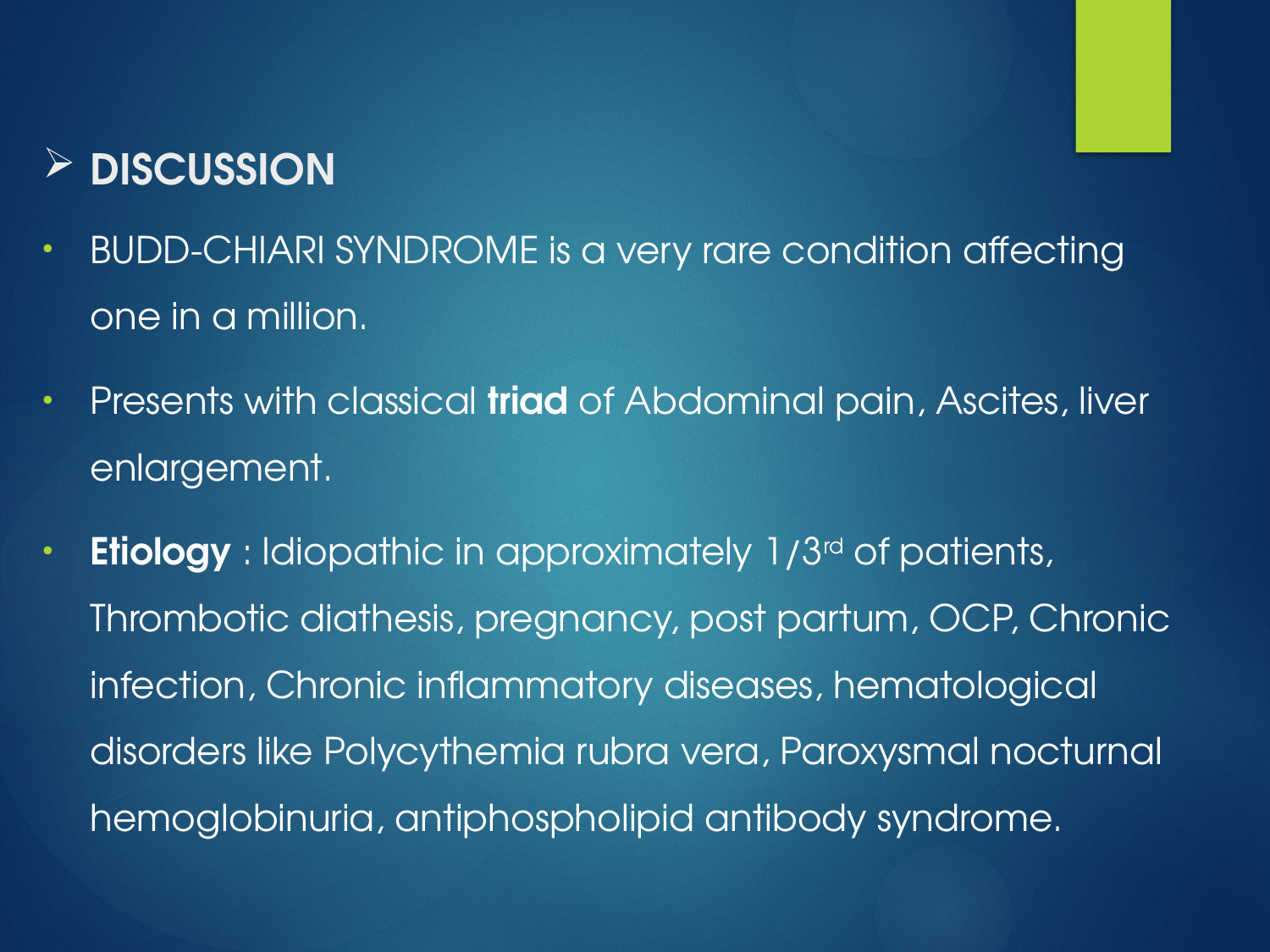

# DISCUSSION
BUDD-CHIARI SYNDROME is a very rare condition affecting one in a million.
Presents with classical triad of Abdominal pain, Ascites, liver enlargement.
Etiology : Idiopathic in approximately 1/3rd of patients, Thrombotic diathesis, pregnancy, post partum, OCP, Chronic infection, Chronic inflammatory diseases, hematological disorders like Polycythemia rubra vera, Paroxysmal nocturnal hemoglobinuria, antiphospholipid antibody syndrome.